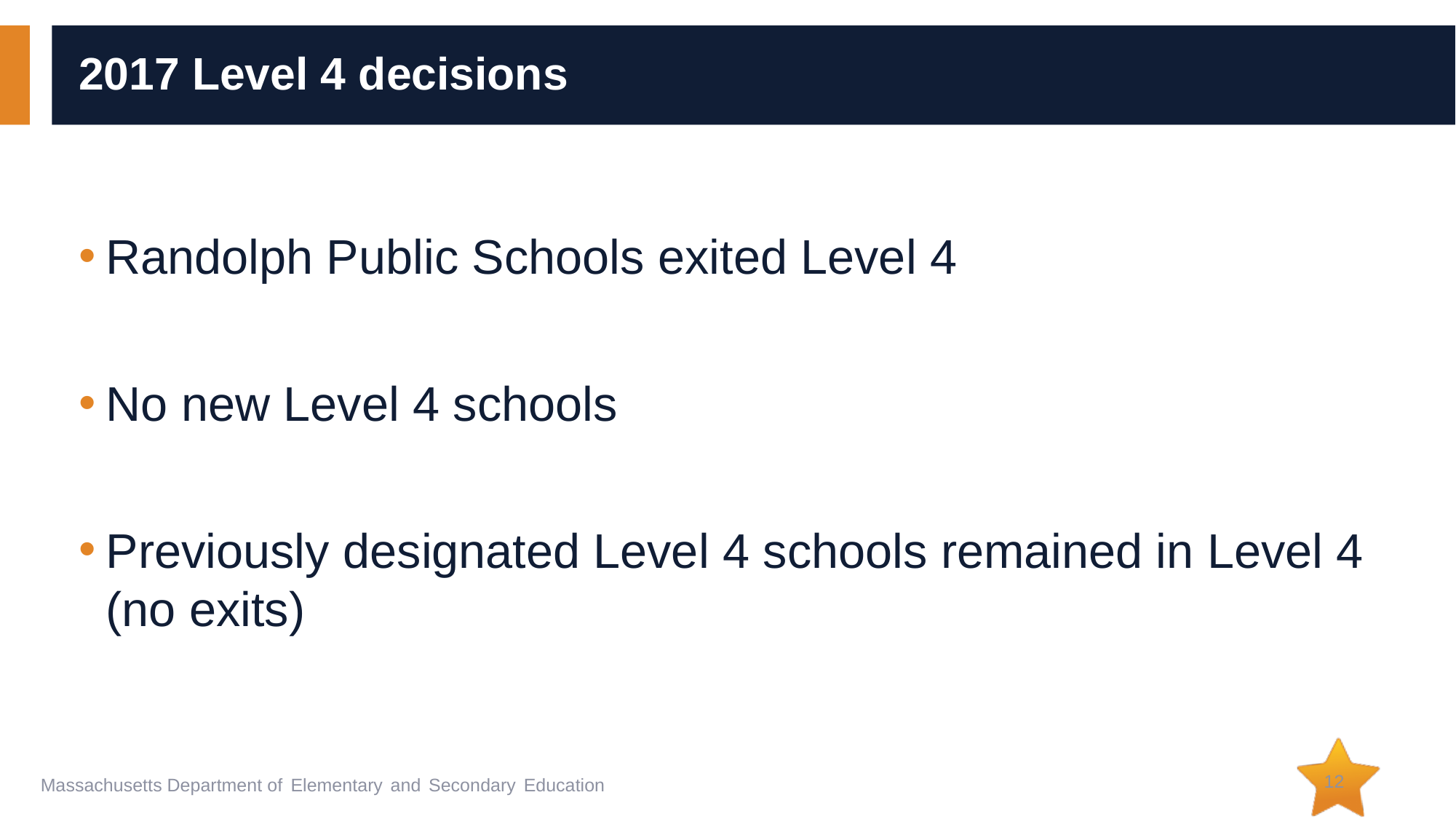

# 2017 Level 4 decisions

Randolph Public Schools exited Level 4

No new Level 4 schools

Previously designated Level 4 schools remained in Level 4 (no exits)

12